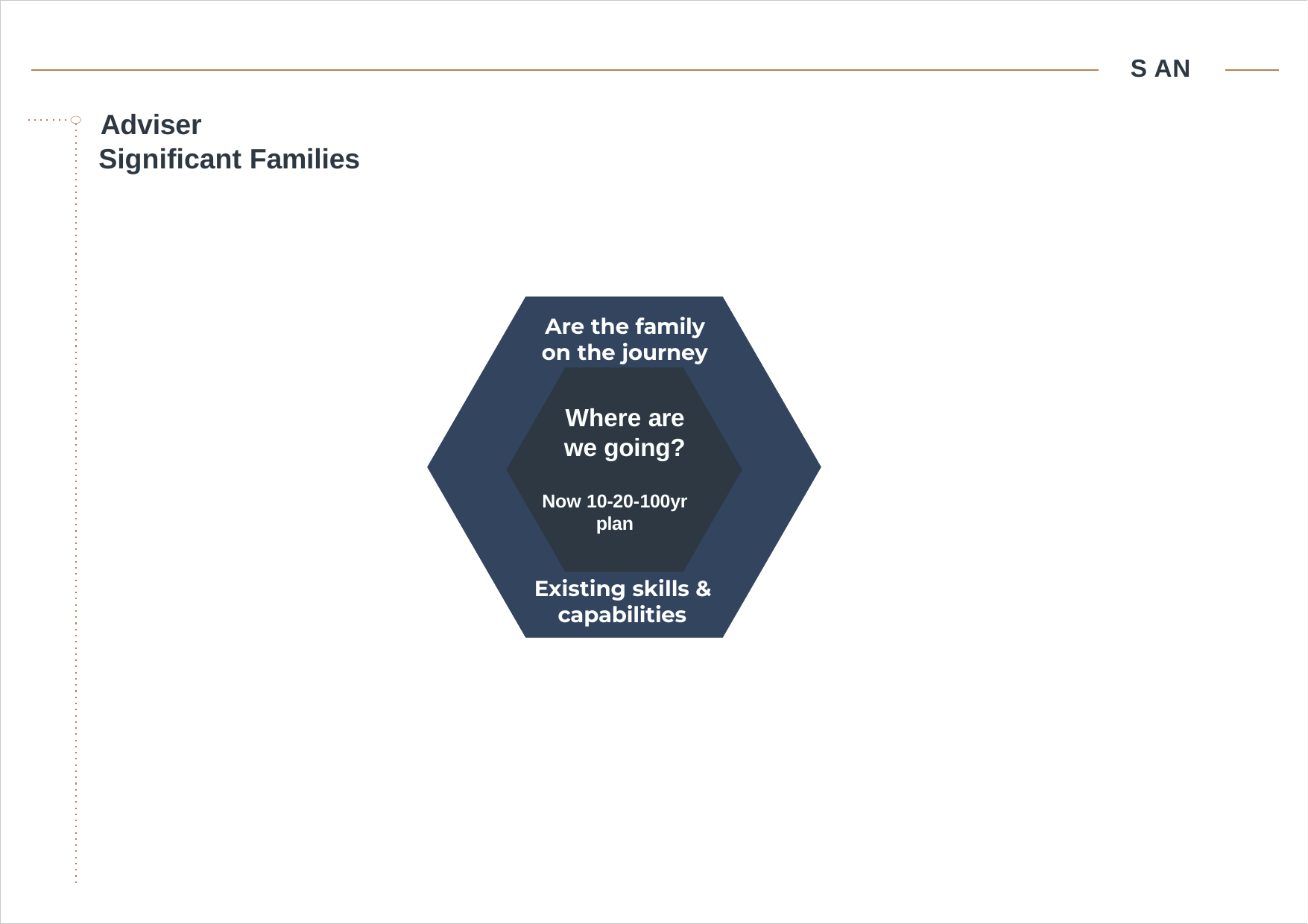

S AN

# Adviser
Significant Families

Are the family on the journey

Where are we going?
Now 10-20-100yr
plan

Existing skills & capabilities